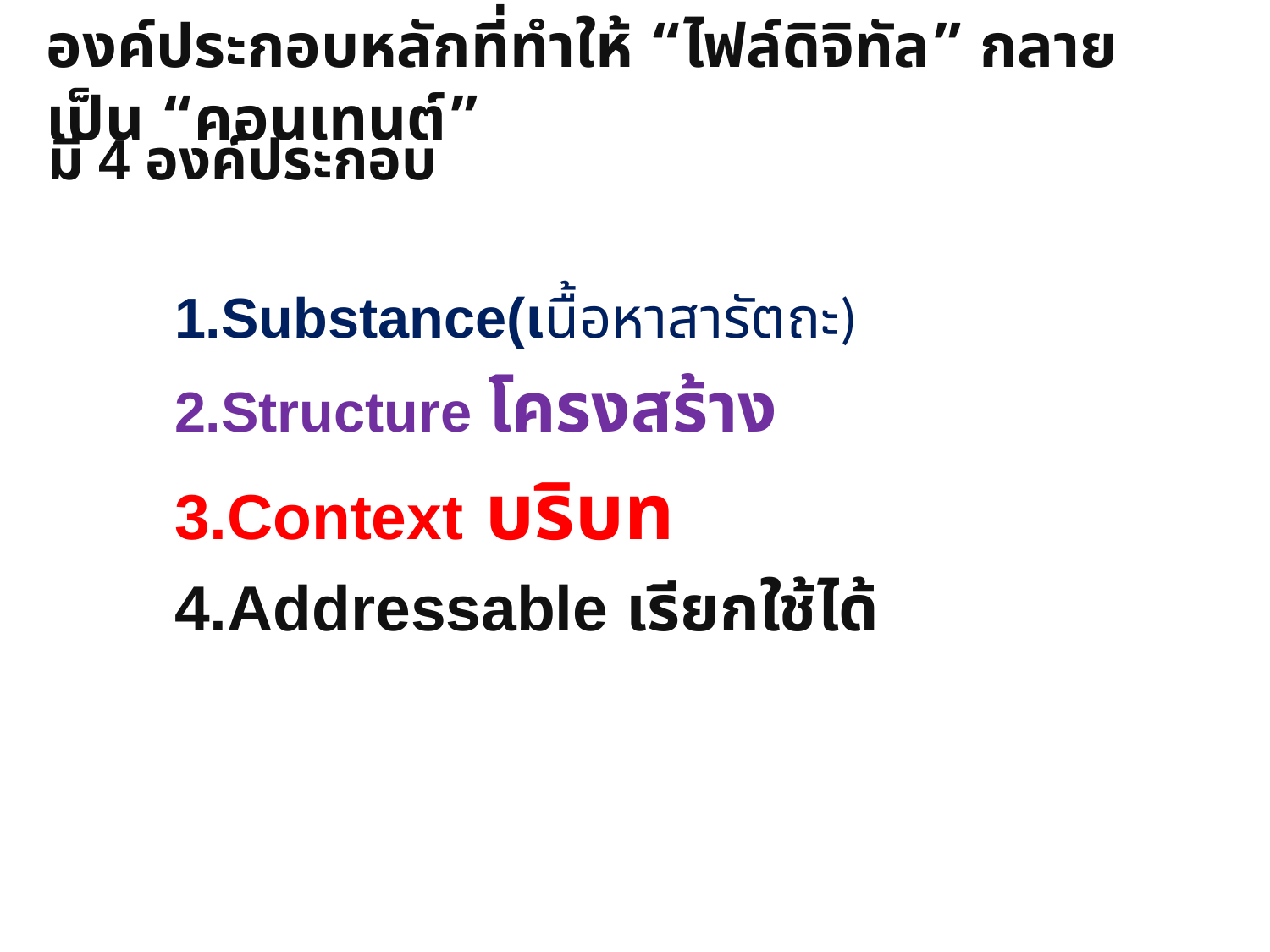

# องค์ประกอบหลักที่ทำให้ “ไฟล์ดิจิทัล” กลายเป็น “คอนเทนต์”
มี 4 องค์ประกอบ

	1.Substance(เนื้อหาสารัตถะ)
	2.Structure โครงสร้าง
	3.Context บริบท
	4.Addressable เรียกใช้ได้